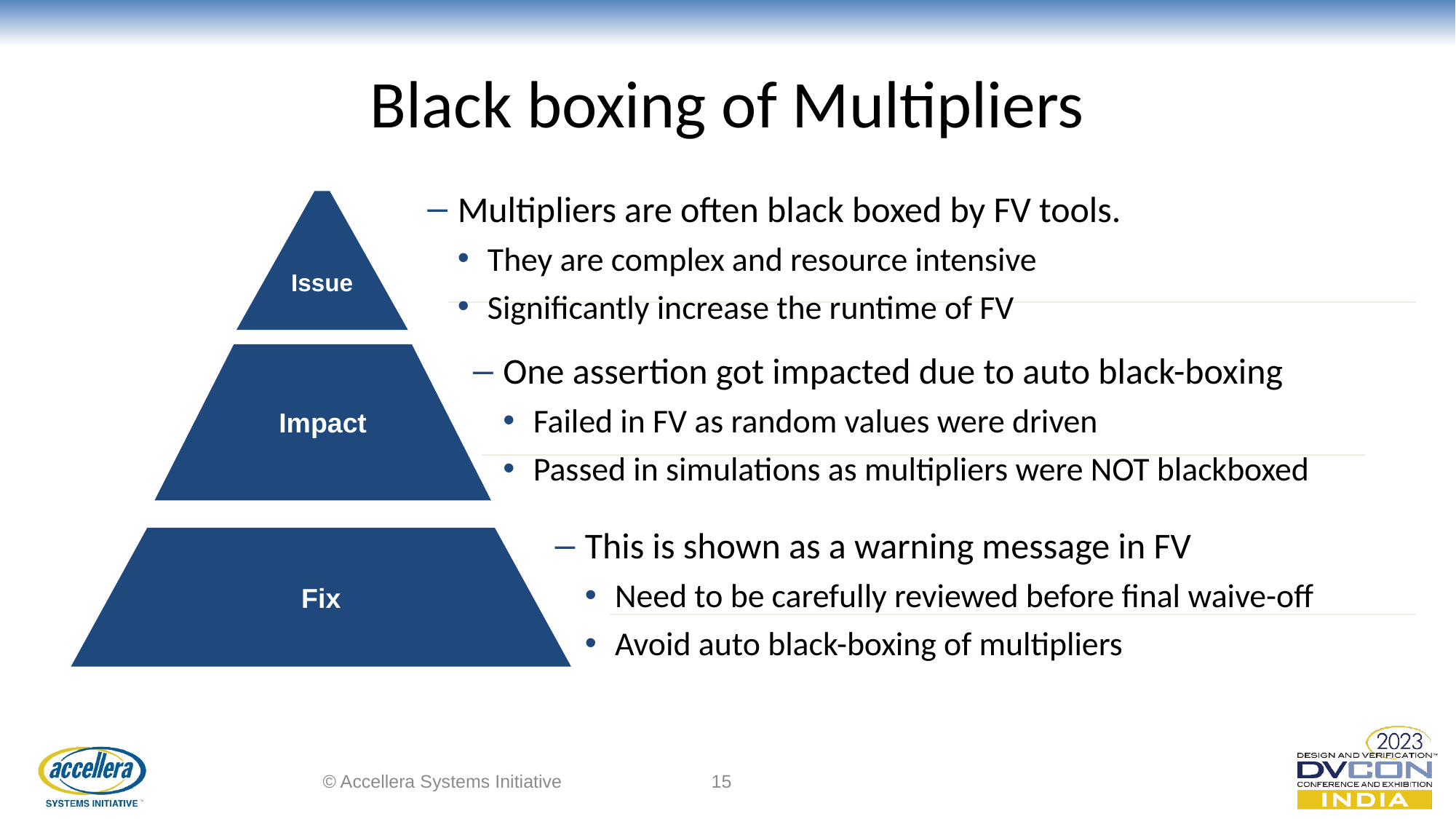

# Black boxing of Multipliers
Multipliers are often black boxed by FV tools.
They are complex and resource intensive
Significantly increase the runtime of FV
Issue
One assertion got impacted due to auto black-boxing
Failed in FV as random values were driven
Passed in simulations as multipliers were NOT blackboxed
Impact
This is shown as a warning message in FV
Need to be carefully reviewed before final waive-off
Avoid auto black-boxing of multipliers
Fix
© Accellera Systems Initiative
15